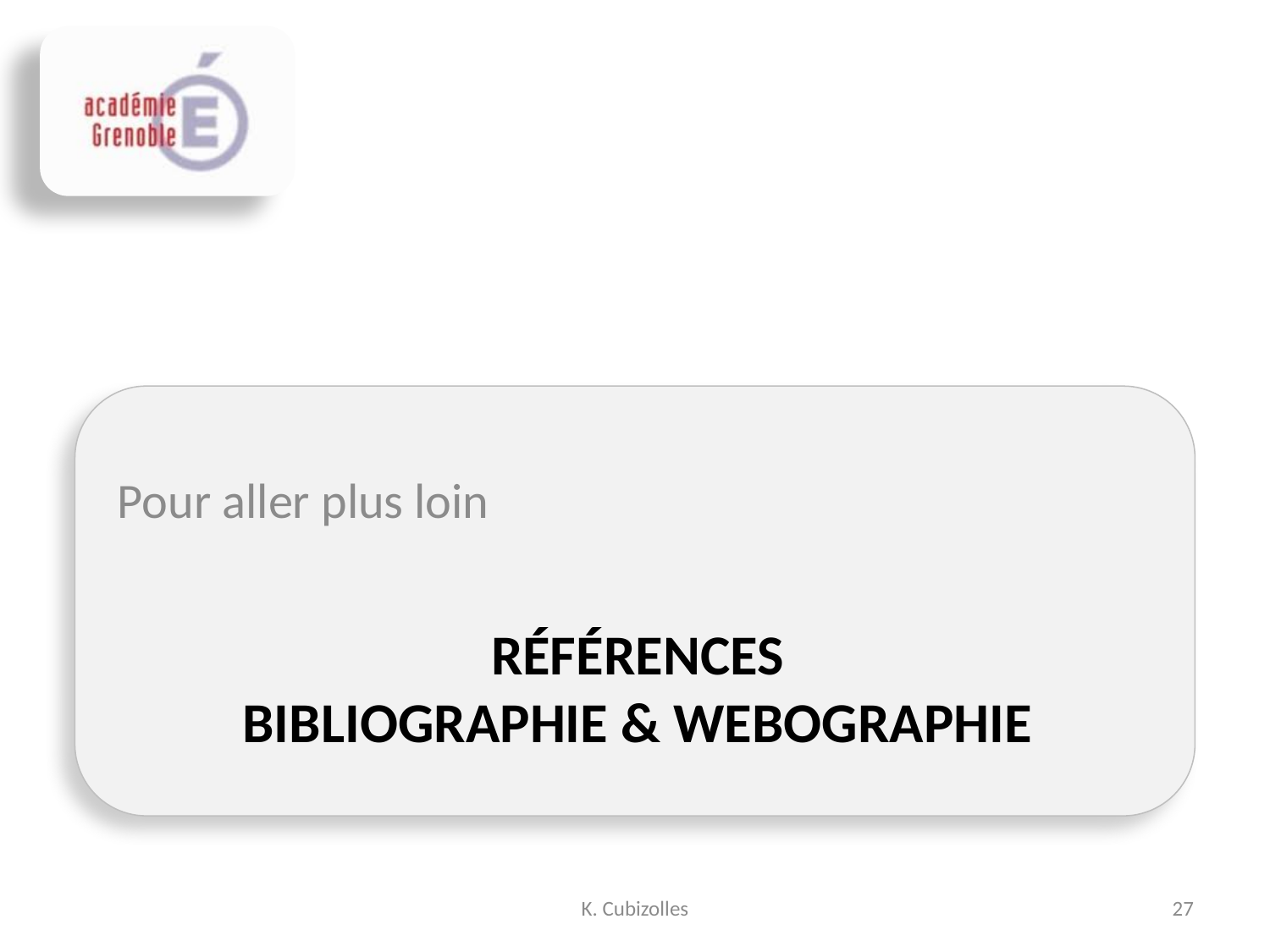

Pour aller plus loin
# Références Bibliographie & webographie
K. Cubizolles
27